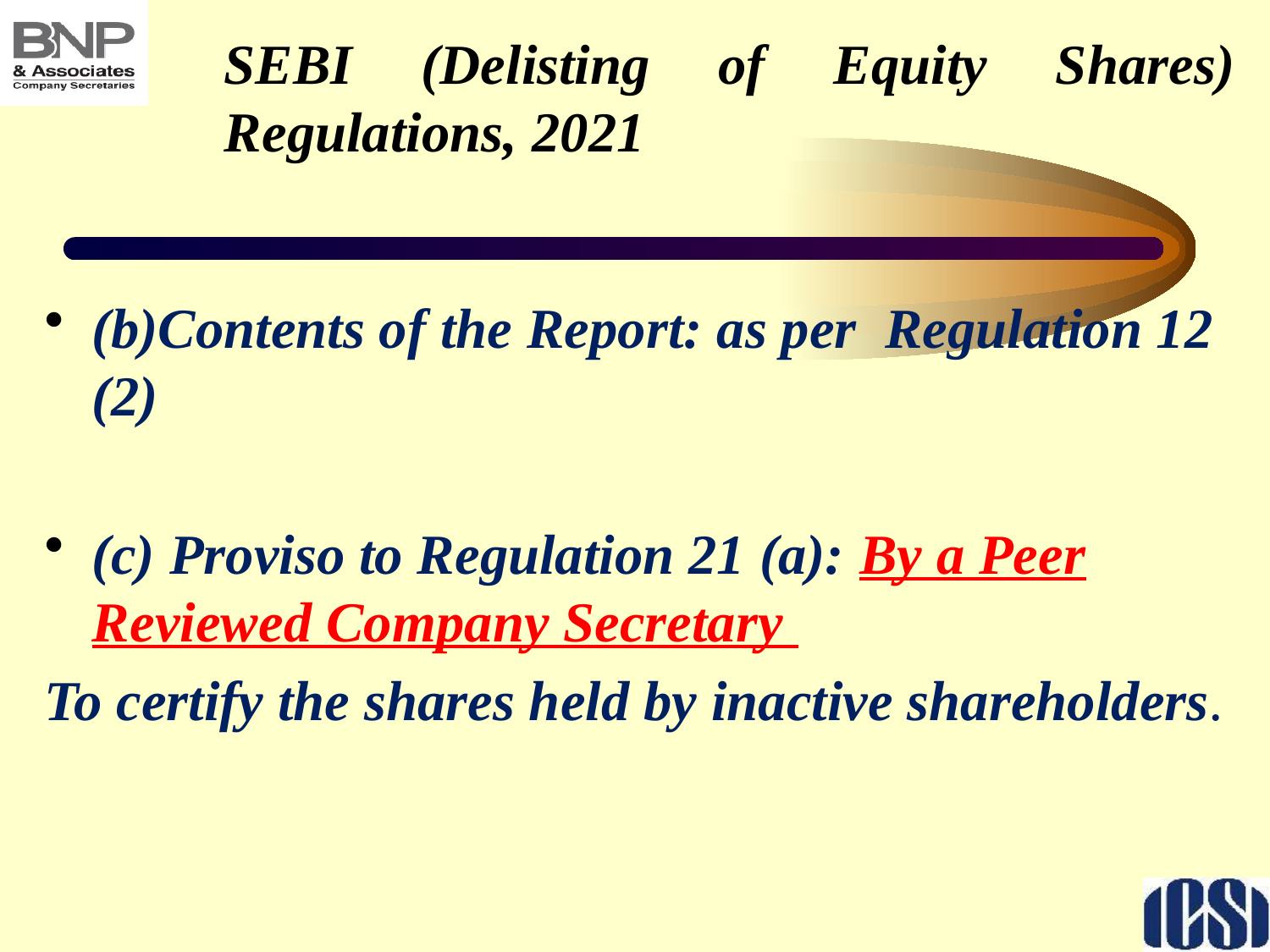

# SEBI (Delisting of Equity Shares) Regulations, 2021
(b)Contents of the Report: as per  Regulation 12 (2)

(c) Proviso to Regulation 21 (a): By a Peer Reviewed Company Secretary
To certify the shares held by inactive shareholders.